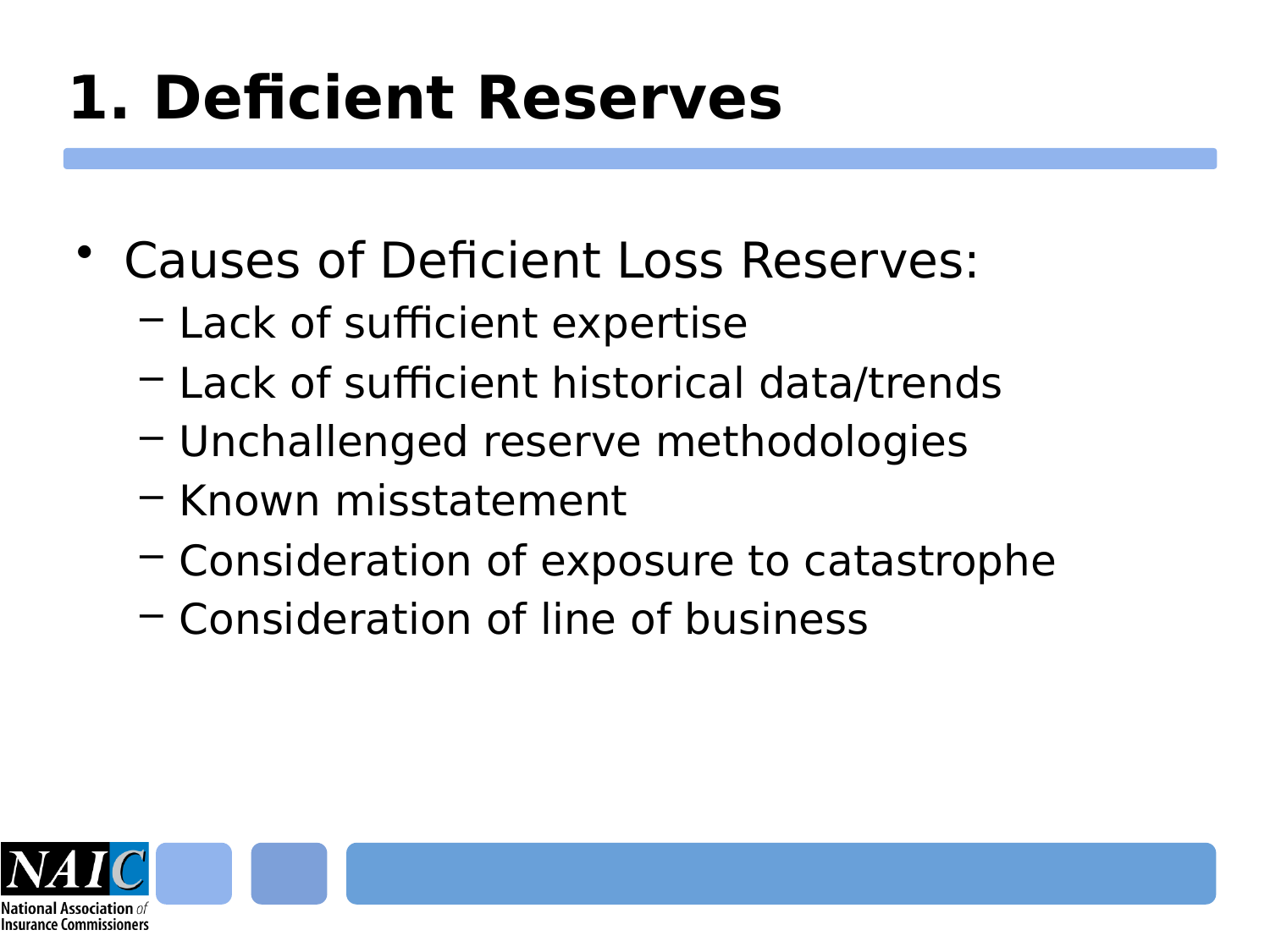

# 1. Deficient Reserves
Causes of Deficient Loss Reserves:
Lack of sufficient expertise
Lack of sufficient historical data/trends
Unchallenged reserve methodologies
Known misstatement
Consideration of exposure to catastrophe
Consideration of line of business